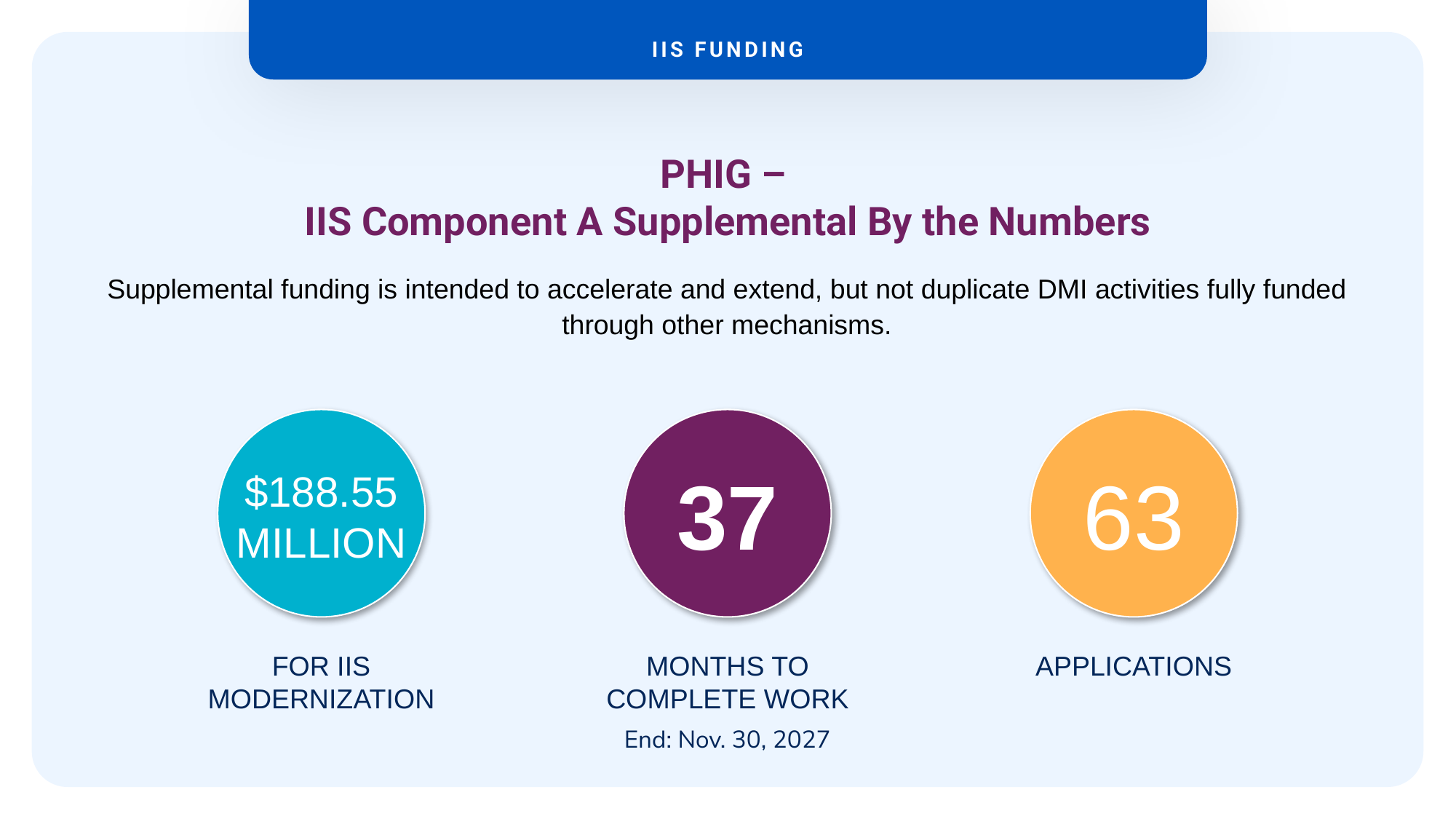

Iis funding
# PHIG – IIS Component A Supplemental By the Numbers
Supplemental funding is intended to accelerate and extend, but not duplicate DMI activities fully funded through other mechanisms.​

37
63
$188.55
MILLION
FOR IIS MODERNIZATION
MONTHS TO COMPLETE WORK
End: Nov. 30, 2027
APPLICATIONS